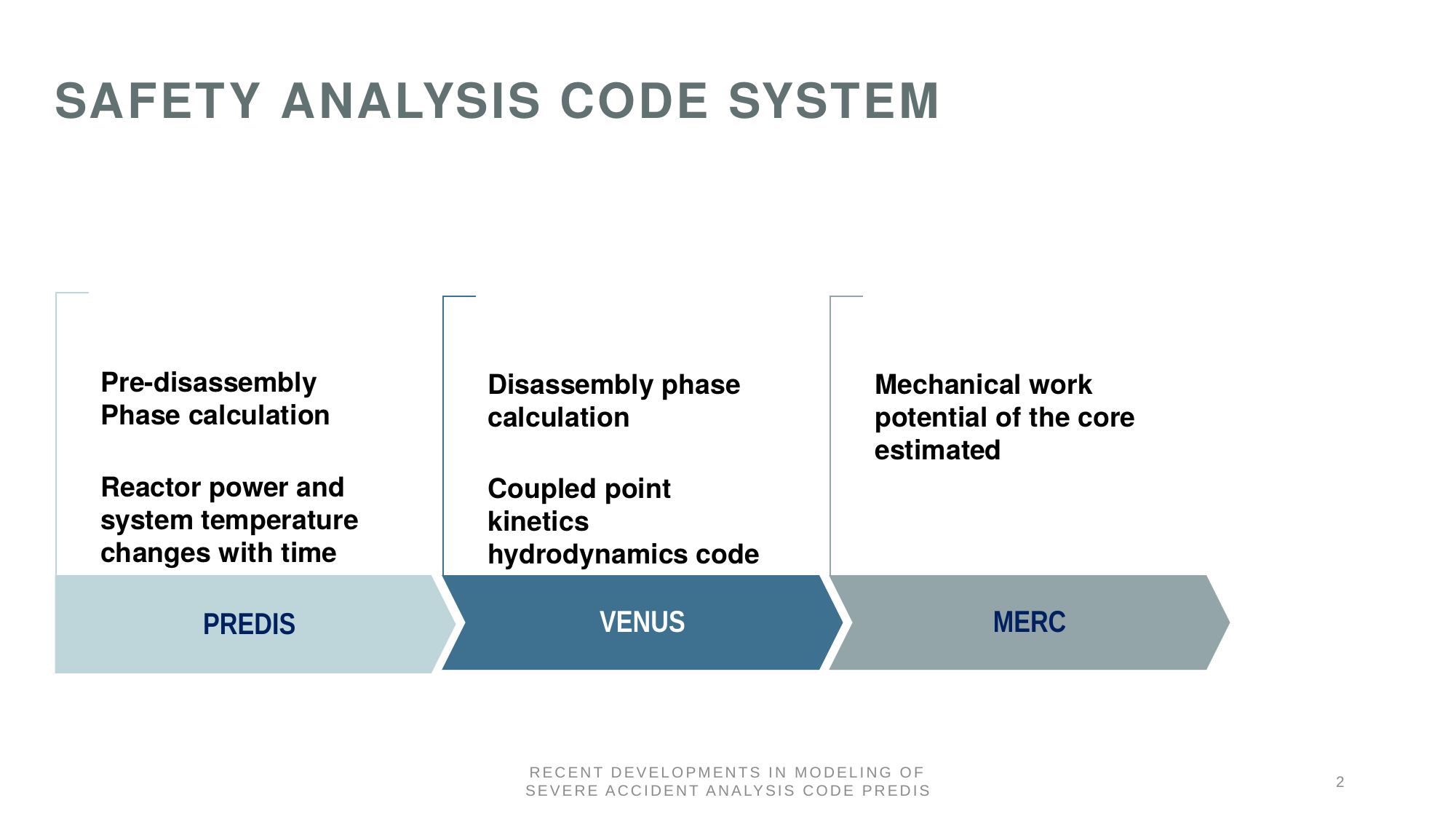

# Safety analysis Code system
PREDIS
Pre-disassembly Phase calculation

Reactor power and system temperature changes with time

VENUS
Disassembly phase calculation

Coupled point kinetics hydrodynamics code
MERC
Mechanical work potential of the core estimated

RECENT DEVELOPMENTS IN MODELING OF SEVERE ACCIDENT ANALYSIS CODE PREDIS
2